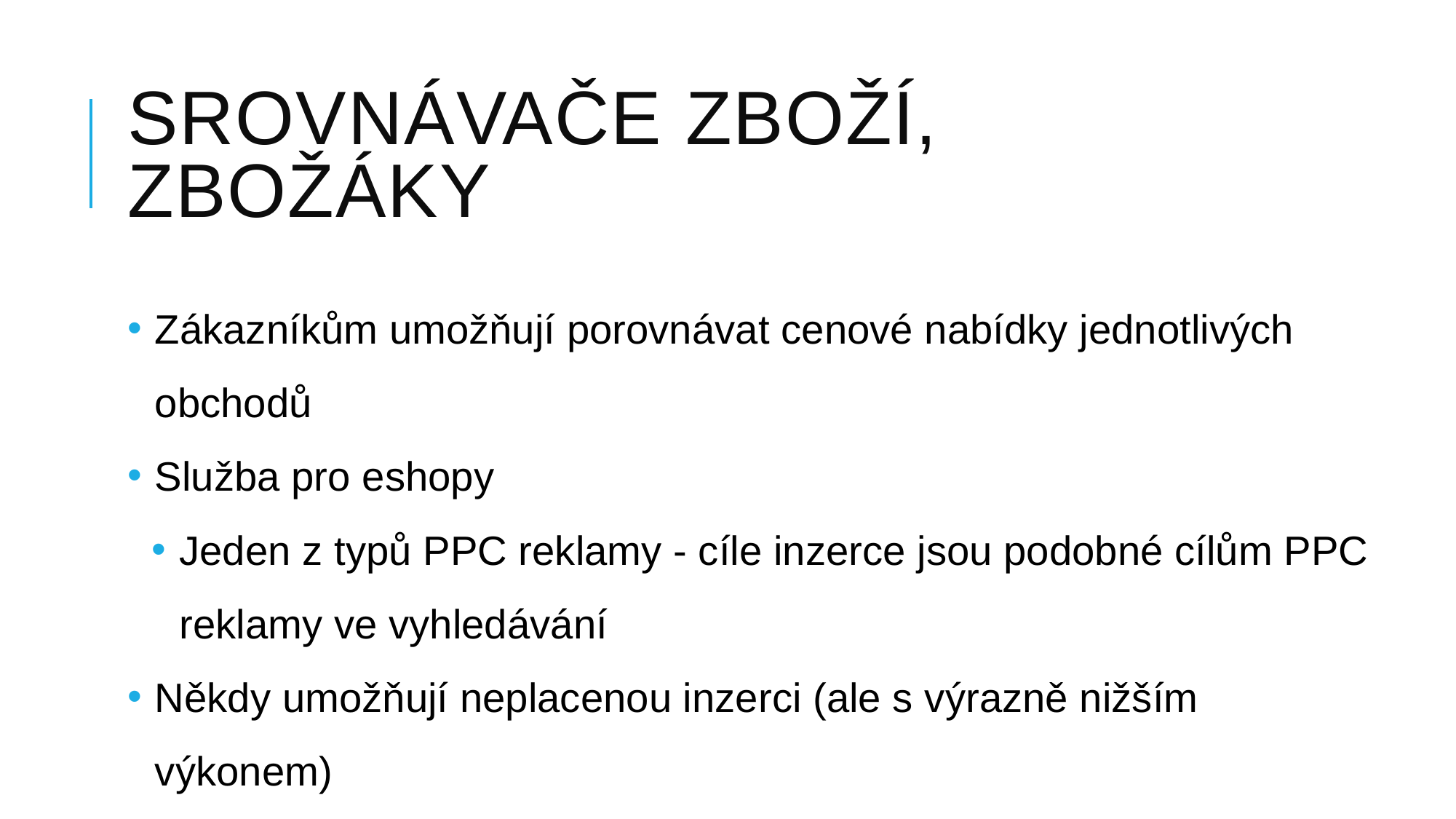

# Srovnávače zboží, zbožáky
Zákazníkům umožňují porovnávat cenové nabídky jednotlivých obchodů
Služba pro eshopy
Jeden z typů PPC reklamy - cíle inzerce jsou podobné cílům PPC reklamy ve vyhledávání
Někdy umožňují neplacenou inzerci (ale s výrazně nižším výkonem)
Použitelné pouze pro menší, movité věci (tj. zboží) - ne služby, nemovitosti